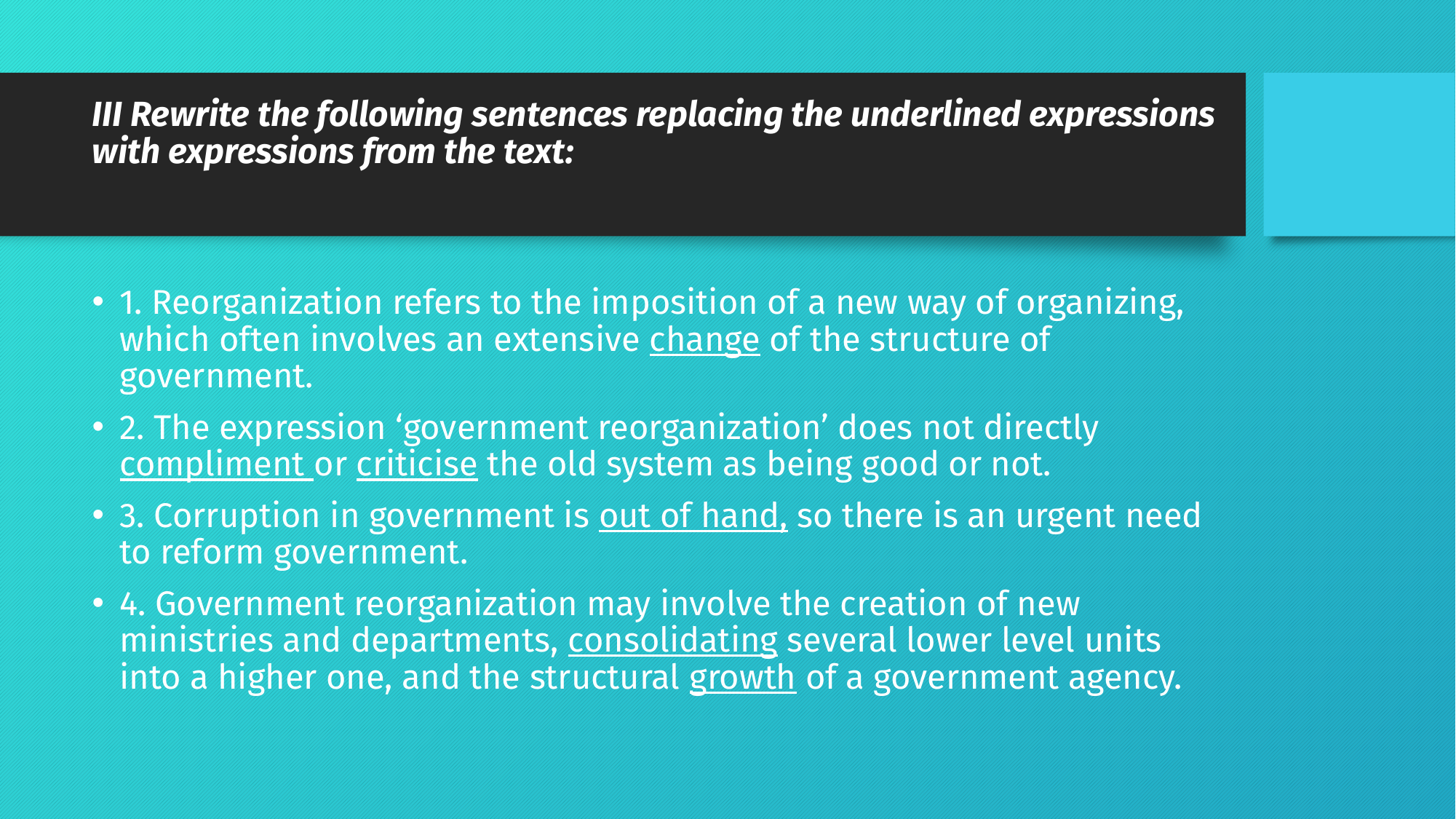

# III Rewrite the following sentences replacing the underlined expressions with expressions from the text:
1. Reorganization refers to the imposition of a new way of organizing, which often involves an extensive change of the structure of government.
2. The expression ‘government reorganization’ does not directly compliment or criticise the old system as being good or not.
3. Corruption in government is out of hand, so there is an urgent need to reform government.
4. Government reorganization may involve the creation of new ministries and departments, consolidating several lower level units into a higher one, and the structural growth of a government agency.